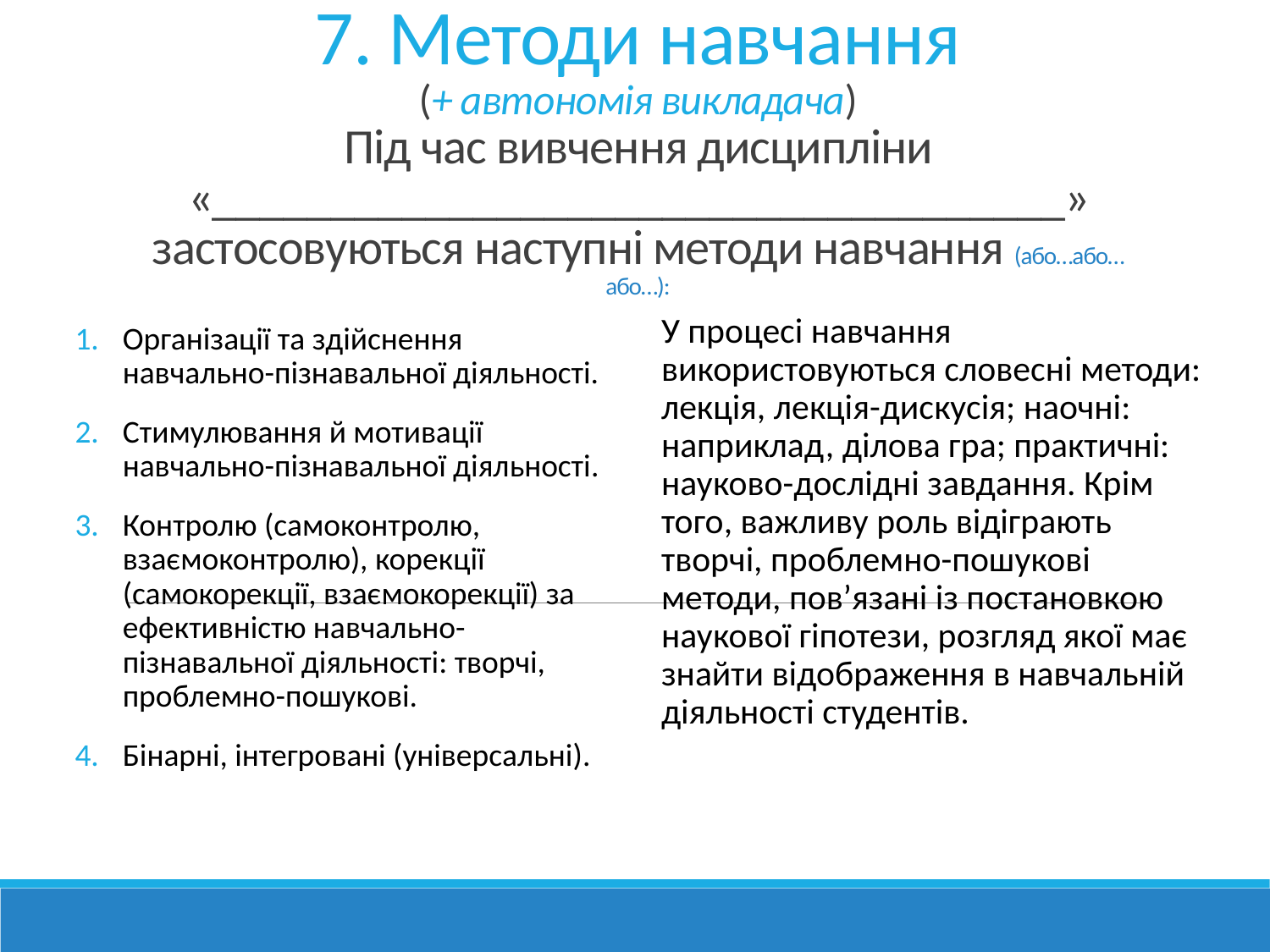

7. Методи навчання
(+ автономія викладача)
Під час вивчення дисципліни «____________________________________» застосовуються наступні методи навчання (або…або…або…):
У процесі навчання використовуються словесні методи: лекція, лекція-дискусія; наочні: наприклад, ділова гра; практичні: науково-дослідні завдання. Крім того, важливу роль відіграють творчі, проблемно-пошукові методи, пов’язані із постановкою наукової гіпотези, розгляд якої має знайти відображення в навчальній діяльності студентів.
Організації та здійснення навчально-пізнавальної діяльності.
Стимулювання й мотивації навчально-пізнавальної діяльності.
Контролю (самоконтролю, взаємоконтролю), корекції (самокорекції, взаємокорекції) за ефективністю навчально-пізнавальної діяльності: творчі, проблемно-пошукові.
Бінарні, інтегровані (універсальні).